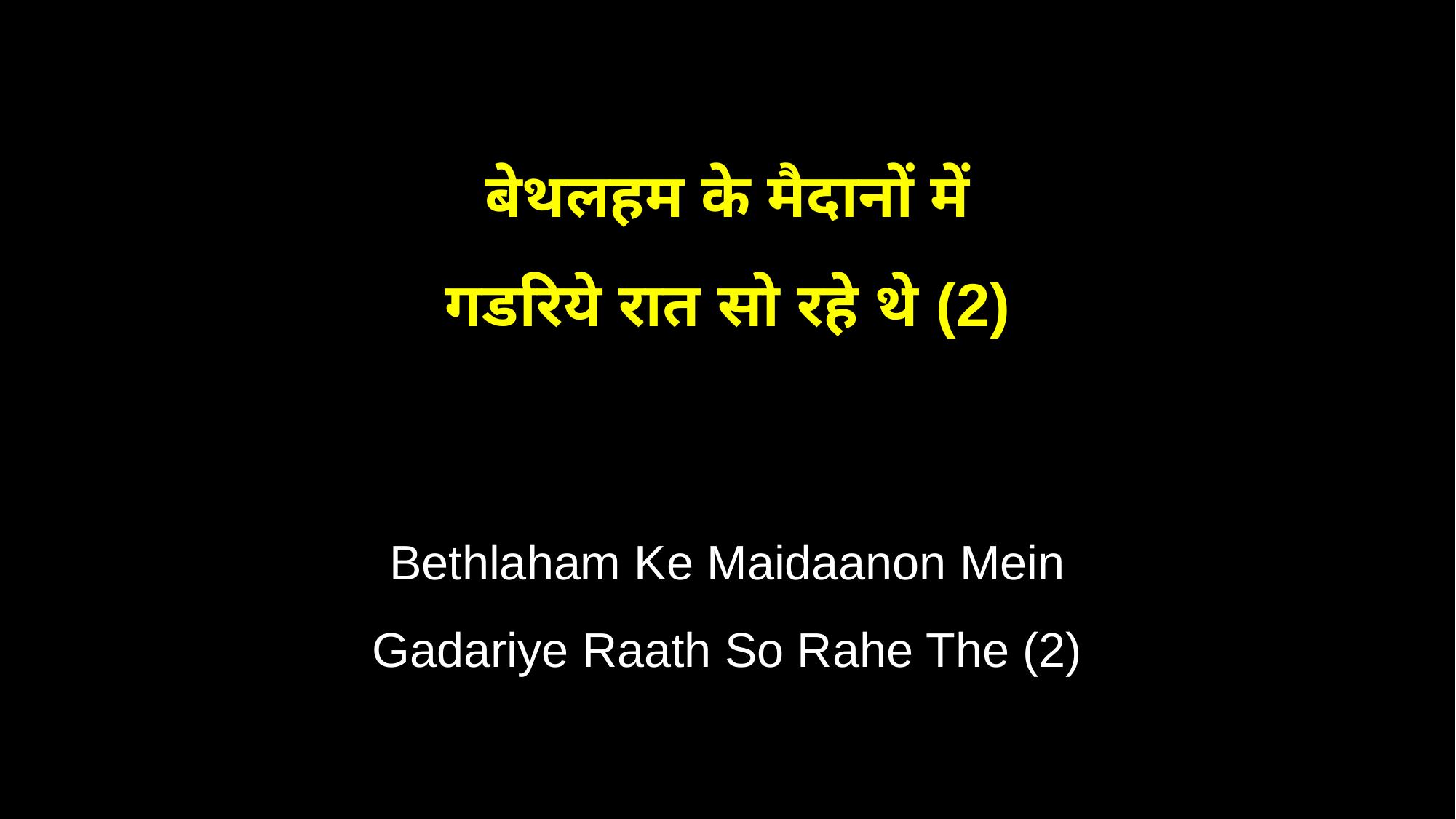

बेथलहम के मैदानों में
गडरिये रात सो रहे थे (2)
Bethlaham Ke Maidaanon Mein
Gadariye Raath So Rahe The (2)